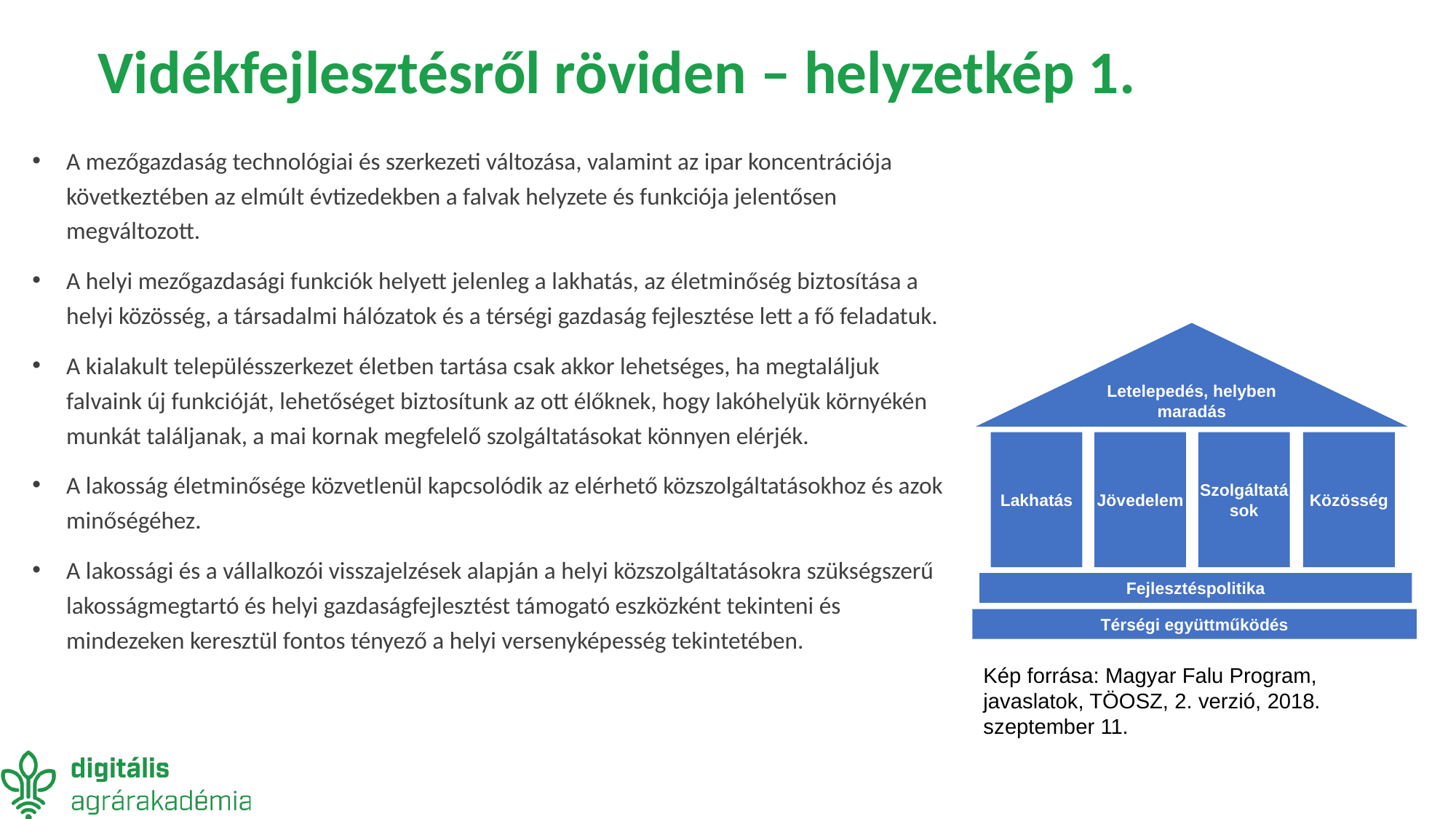

# Vidékfejlesztésről röviden – helyzetkép 1.
A mezőgazdaság technológiai és szerkezeti változása, valamint az ipar koncentrációja következtében az elmúlt évtizedekben a falvak helyzete és funkciója jelentősen megváltozott.
A helyi mezőgazdasági funkciók helyett jelenleg a lakhatás, az életminőség biztosítása a helyi közösség, a társadalmi hálózatok és a térségi gazdaság fejlesztése lett a fő feladatuk.
A kialakult településszerkezet életben tartása csak akkor lehetséges, ha megtaláljuk falvaink új funkcióját, lehetőséget biztosítunk az ott élőknek, hogy lakóhelyük környékén munkát találjanak, a mai kornak megfelelő szolgáltatásokat könnyen elérjék.
A lakosság életminősége közvetlenül kapcsolódik az elérhető közszolgáltatásokhoz és azok minőségéhez.
A lakossági és a vállalkozói visszajelzések alapján a helyi közszolgáltatásokra szükségszerű lakosságmegtartó és helyi gazdaságfejlesztést támogató eszközként tekinteni és mindezeken keresztül fontos tényező a helyi versenyképesség tekintetében.
Letelepedés, helyben maradás
Lakhatás
Jövedelem
Szolgáltatások
Közösség
Fejlesztéspolitika
Térségi együttműködés
Kép forrása: Magyar Falu Program, javaslatok, TÖOSZ, 2. verzió, 2018. szeptember 11.